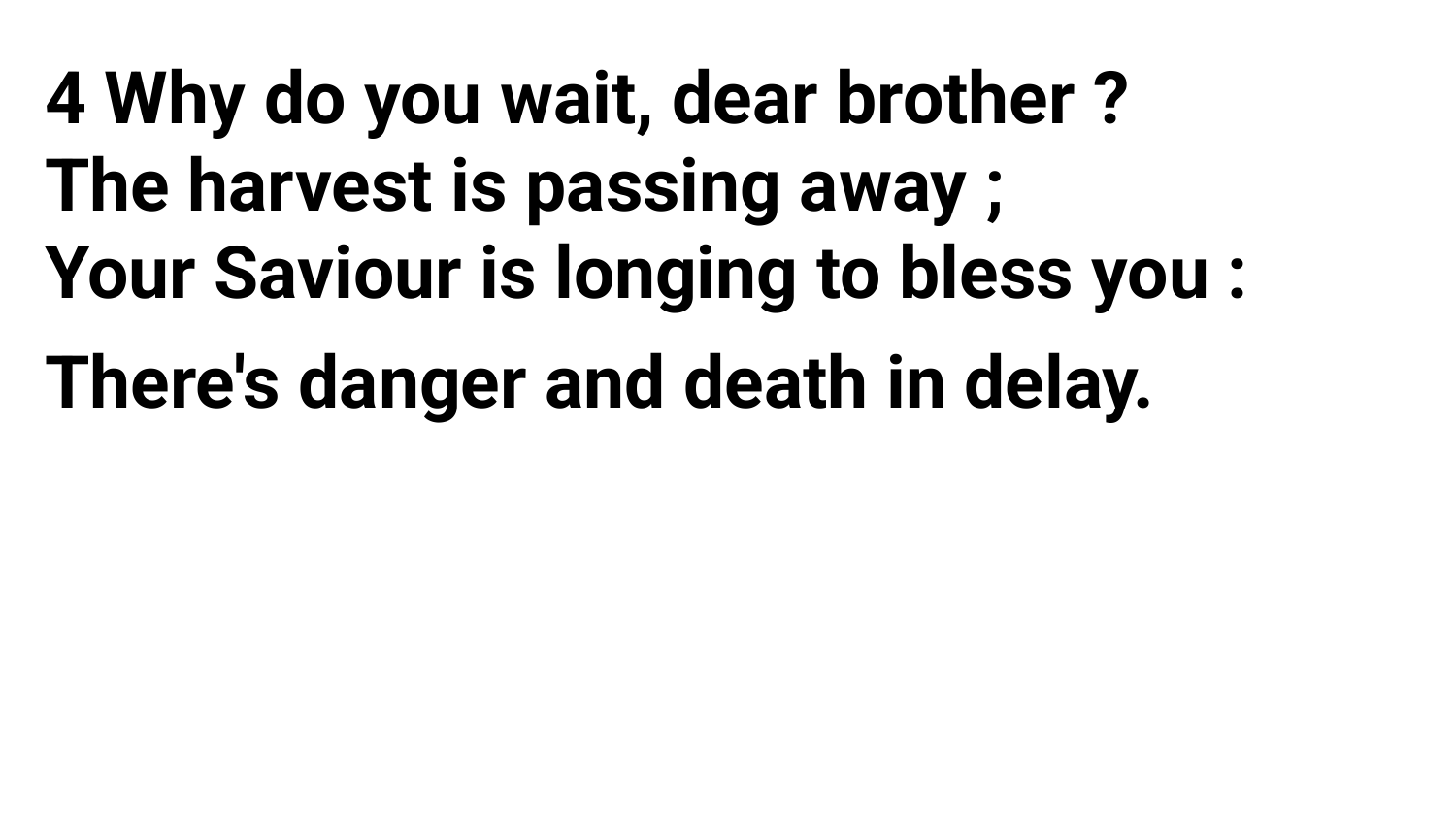

4 Why do you wait, dear brother ?
The harvest is passing away ;
Your Saviour is longing to bless you :
There's danger and death in delay.